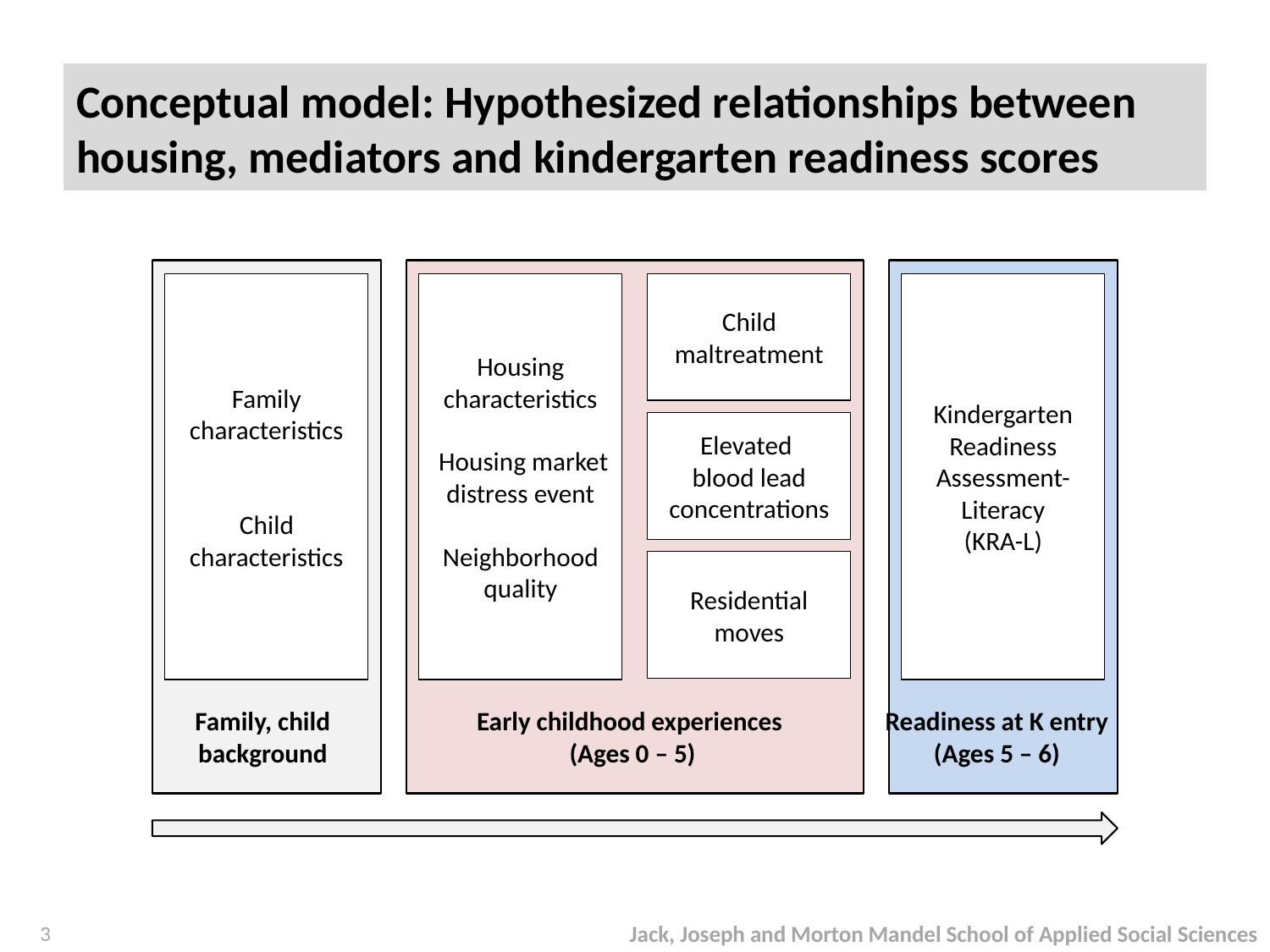

# Conceptual model: Hypothesized relationships between housing, mediators and kindergarten readiness scores

Family characteristics

Child characteristics
Housing characteristics

 Housing market
distress event

Neighborhood quality
Child maltreatment
Kindergarten Readiness Assessment- Literacy
(KRA-L)
Elevated
blood lead concentrations
Residential moves
Family, child
background
Early childhood experiences
(Ages 0 – 5)
  Readiness at K entry
(Ages 5 – 6)